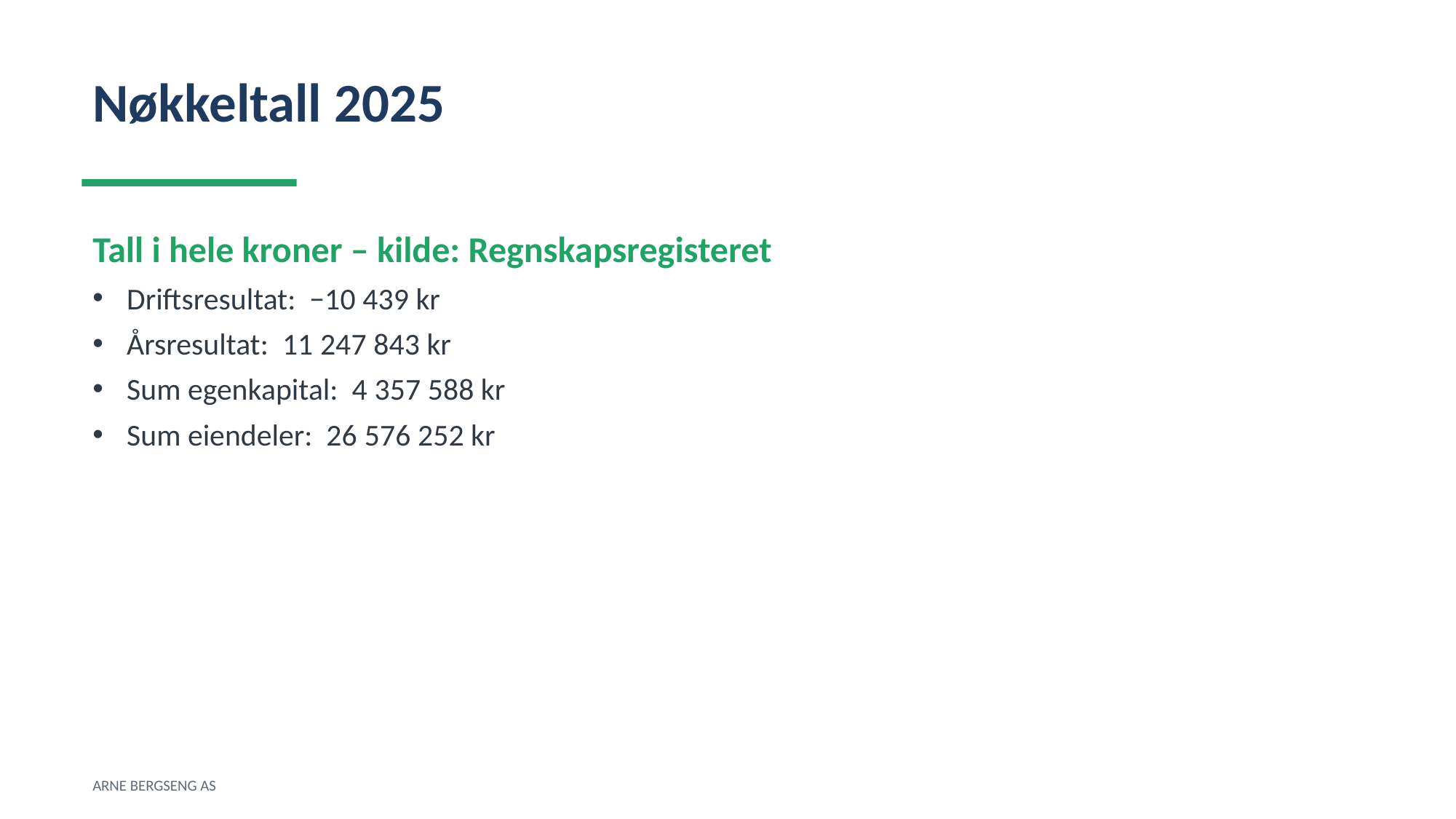

Nøkkeltall 2025

Tall i hele kroner – kilde: Regnskapsregisteret
Driftsresultat:  −10 439 kr
Årsresultat:  11 247 843 kr
Sum egenkapital:  4 357 588 kr
Sum eiendeler:  26 576 252 kr
ARNE BERGSENG AS